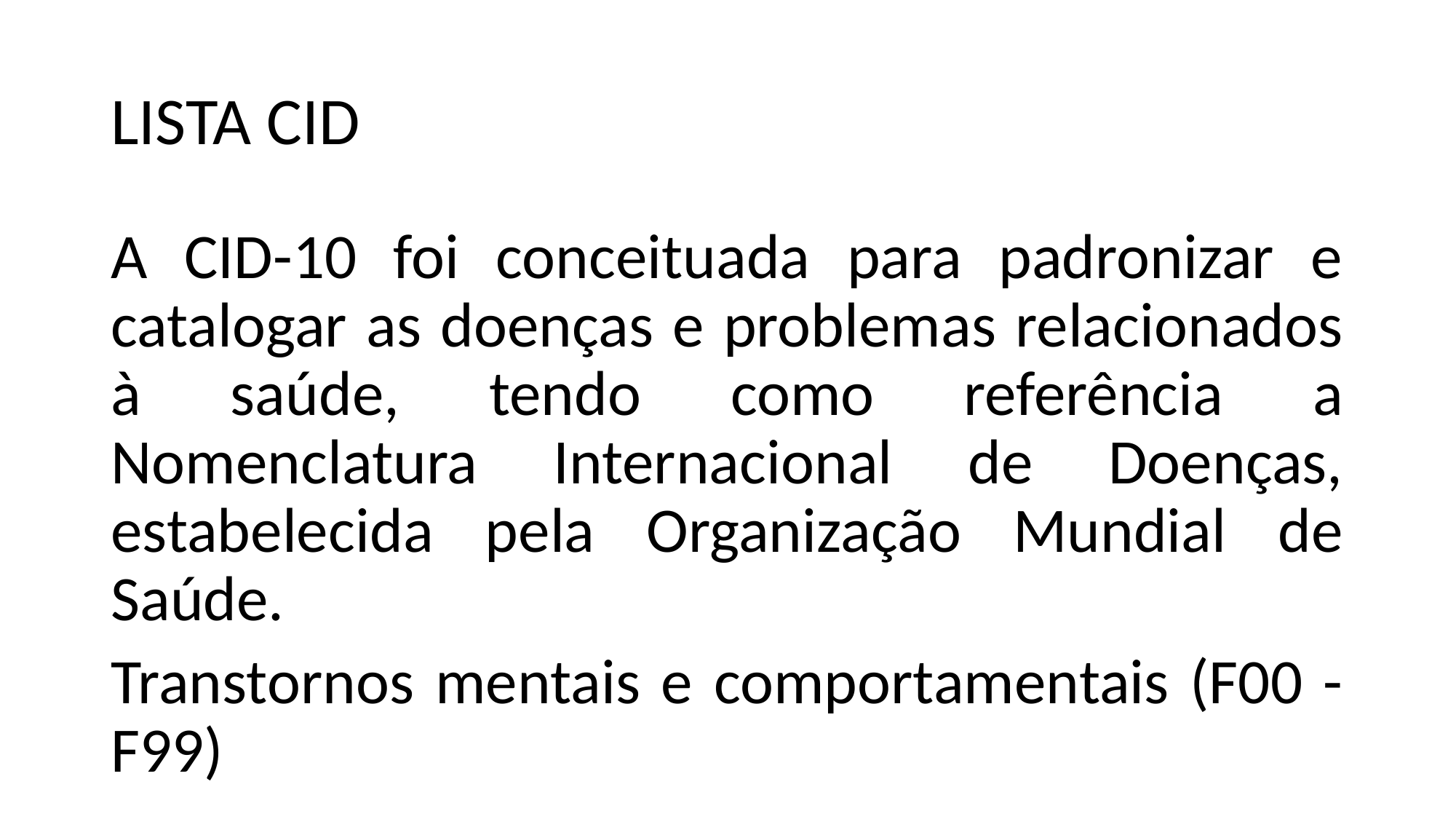

# LISTA CID
A CID-10 foi conceituada para padronizar e catalogar as doenças e problemas relacionados à saúde, tendo como referência a Nomenclatura Internacional de Doenças, estabelecida pela Organização Mundial de Saúde.
Transtornos mentais e comportamentais (F00 - F99)